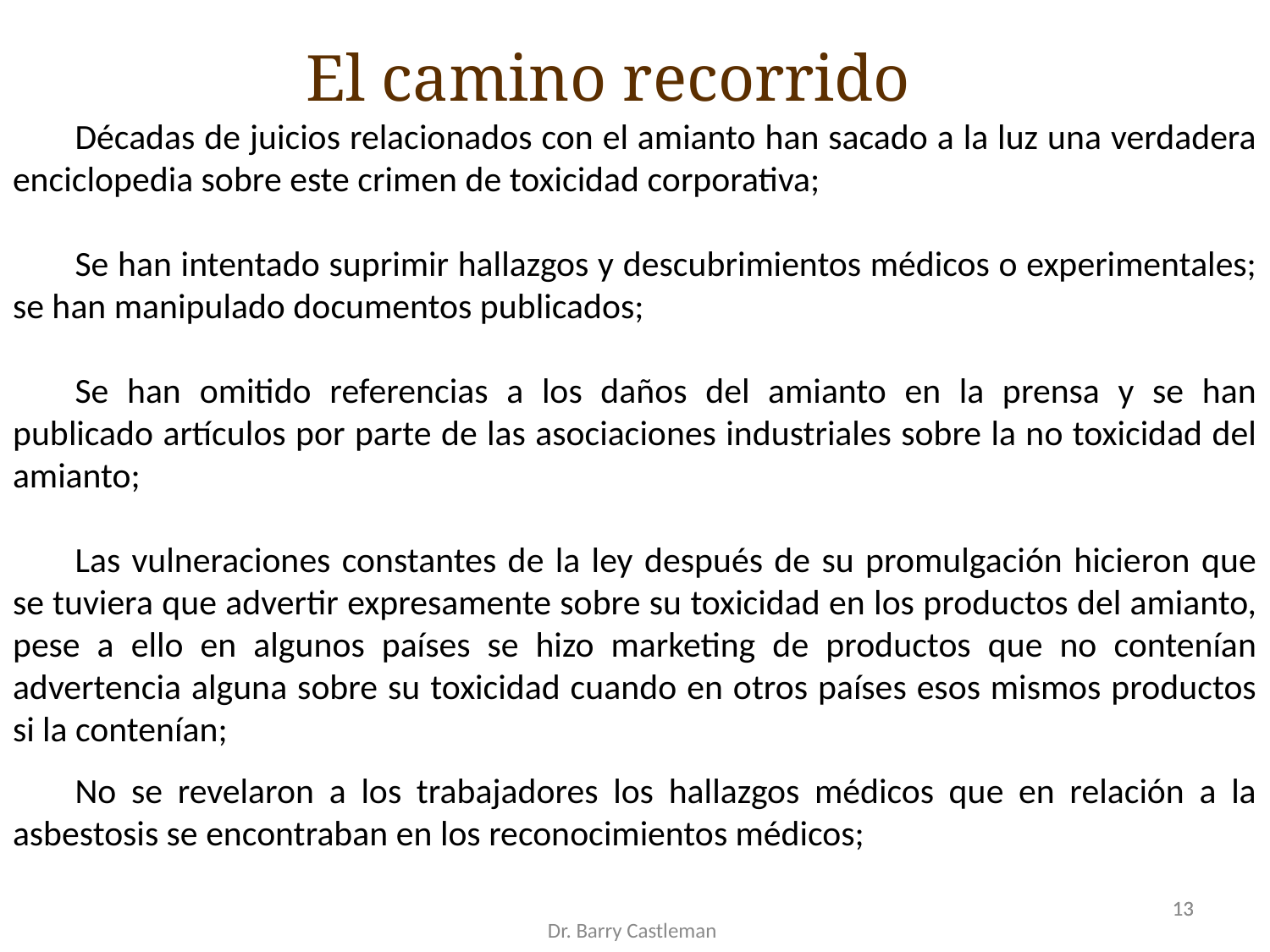

El camino recorrido
Décadas de juicios relacionados con el amianto han sacado a la luz una verdadera enciclopedia sobre este crimen de toxicidad corporativa;

Se han intentado suprimir hallazgos y descubrimientos médicos o experimentales; se han manipulado documentos publicados;

Se han omitido referencias a los daños del amianto en la prensa y se han publicado artículos por parte de las asociaciones industriales sobre la no toxicidad del amianto;

Las vulneraciones constantes de la ley después de su promulgación hicieron que se tuviera que advertir expresamente sobre su toxicidad en los productos del amianto, pese a ello en algunos países se hizo marketing de productos que no contenían advertencia alguna sobre su toxicidad cuando en otros países esos mismos productos si la contenían;

No se revelaron a los trabajadores los hallazgos médicos que en relación a la asbestosis se encontraban en los reconocimientos médicos;

Dr. Barry Castleman
13
13